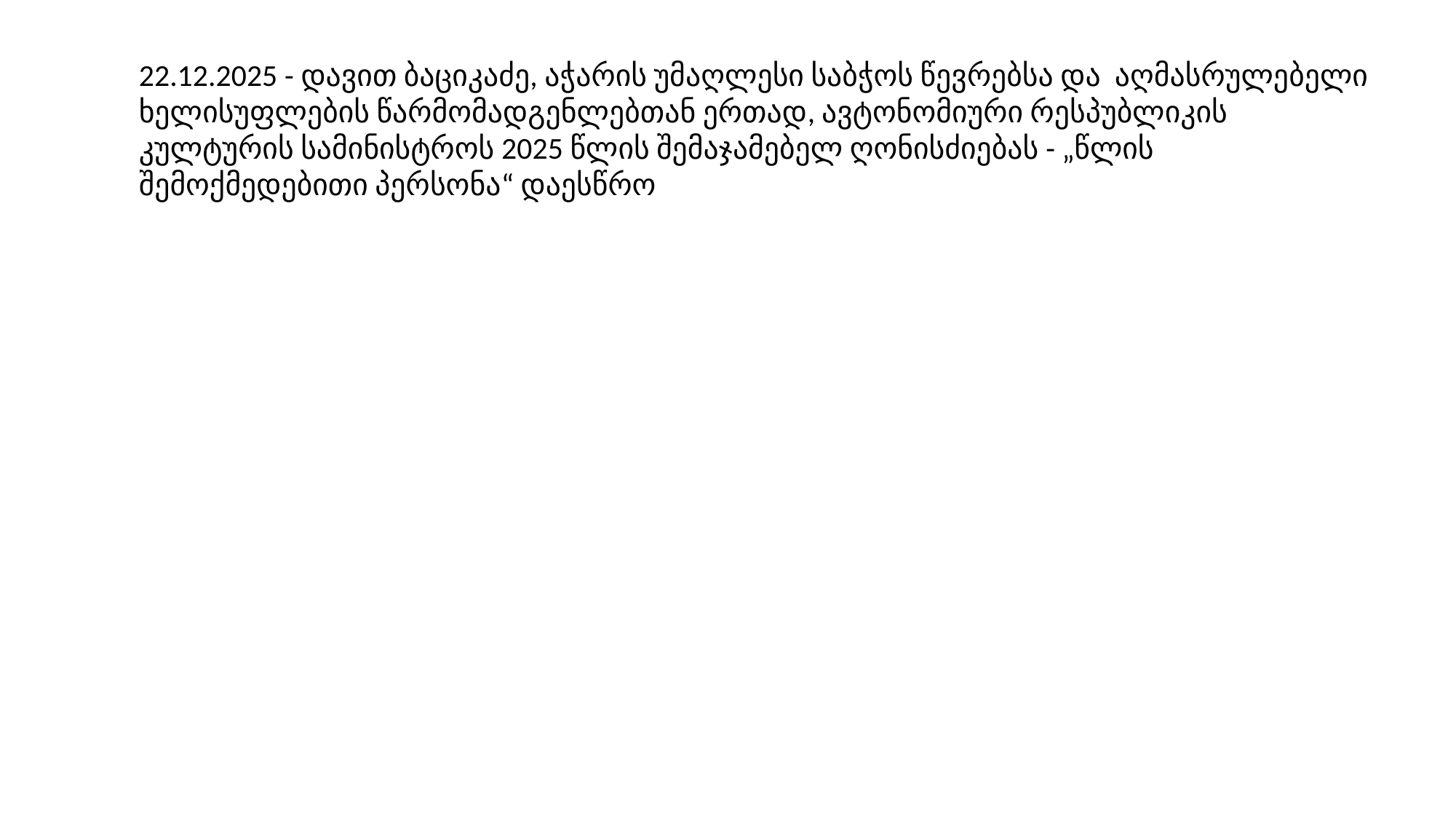

22.12.2025 - დავით ბაციკაძე, აჭარის უმაღლესი საბჭოს წევრებსა და  აღმასრულებელი ხელისუფლების წარმომადგენლებთან ერთად, ავტონომიური რესპუბლიკის კულტურის სამინისტროს 2025 წლის შემაჯამებელ ღონისძიებას - „წლის შემოქმედებითი პერსონა“ დაესწრო